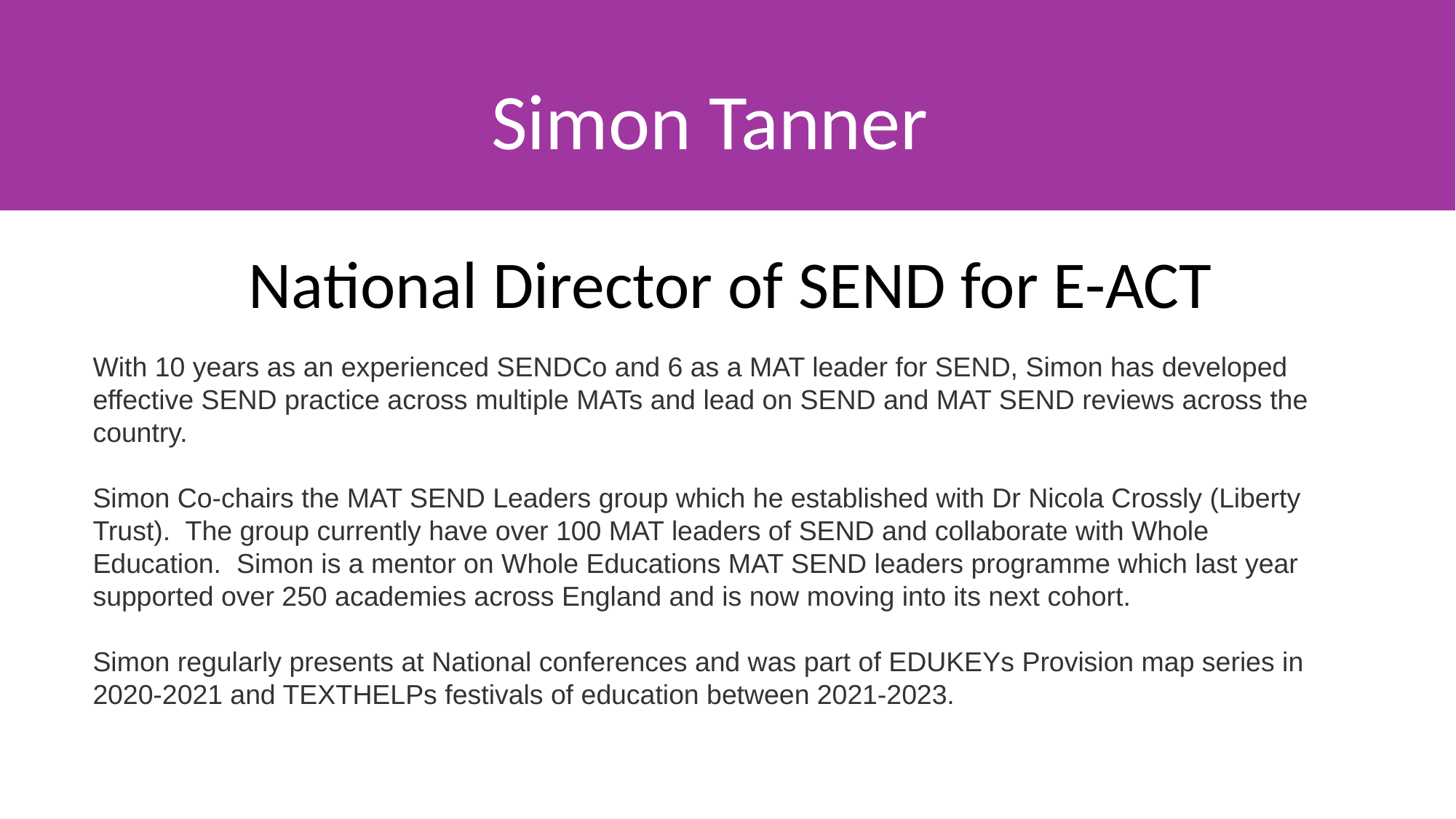

# Simon Tanner
National Director of SEND for E-ACT
With 10 years as an experienced SENDCo and 6 as a MAT leader for SEND, Simon has developed effective SEND practice across multiple MATs and lead on SEND and MAT SEND reviews across the country.

Simon Co-chairs the MAT SEND Leaders group which he established with Dr Nicola Crossly (Liberty Trust).  The group currently have over 100 MAT leaders of SEND and collaborate with Whole Education.  Simon is a mentor on Whole Educations MAT SEND leaders programme which last year supported over 250 academies across England and is now moving into its next cohort.

Simon regularly presents at National conferences and was part of EDUKEYs Provision map series in 2020-2021 and TEXTHELPs festivals of education between 2021-2023.